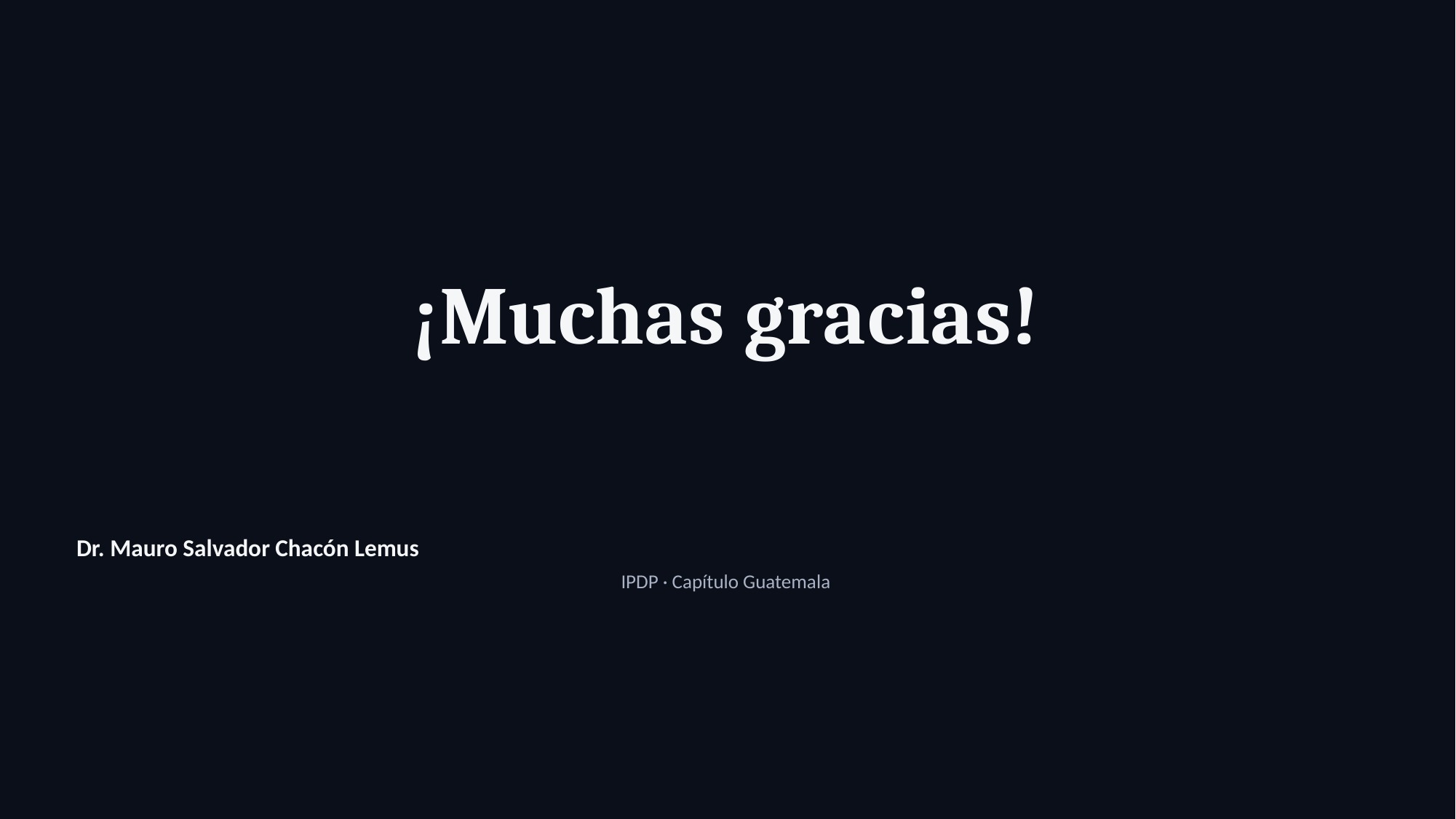

¡Muchas gracias!

Dr. Mauro Salvador Chacón Lemus
IPDP · Capítulo Guatemala